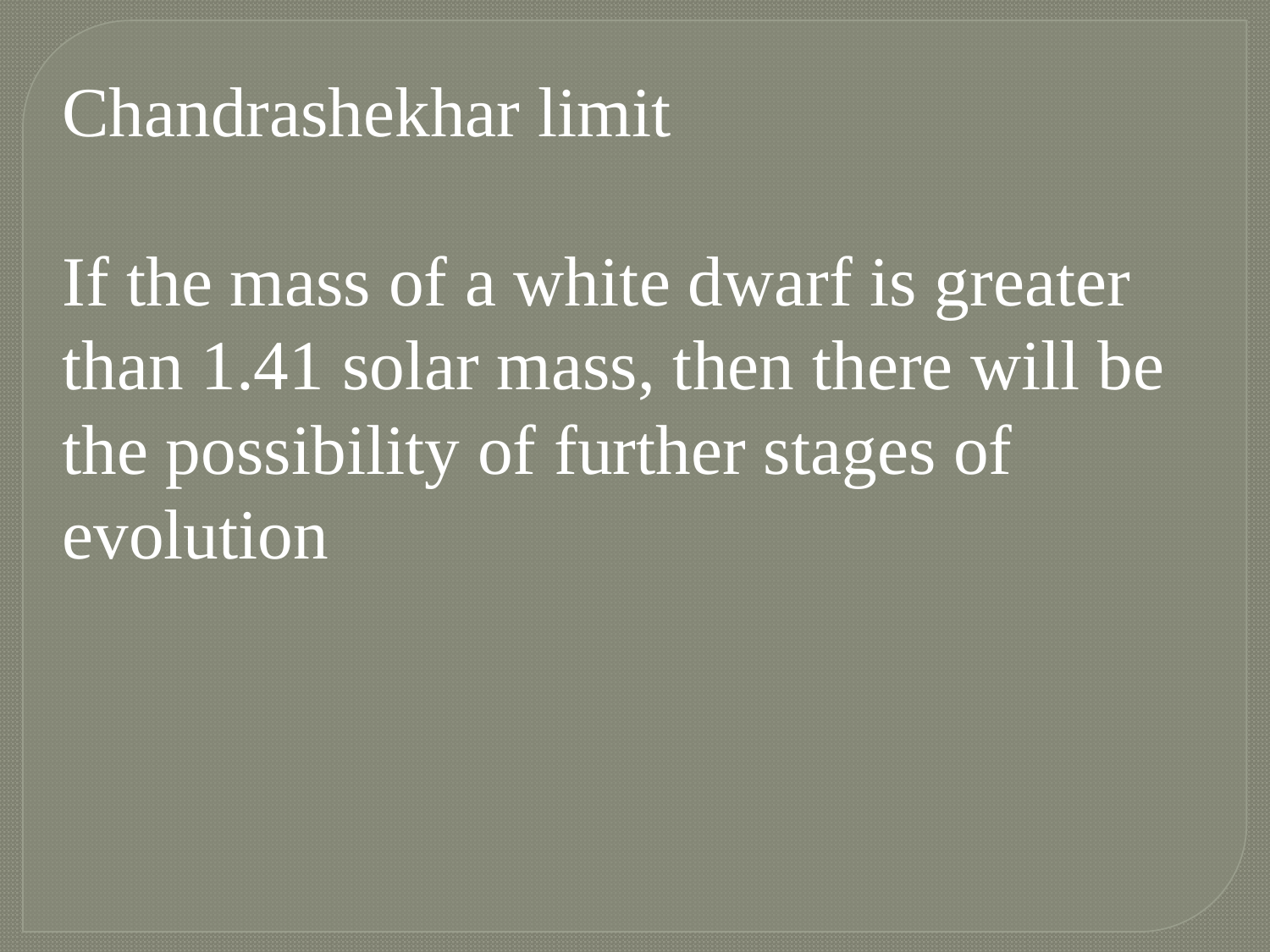

Chandrashekhar limit

If the mass of a white dwarf is greater than 1.41 solar mass, then there will be the possibility of further stages of evolution